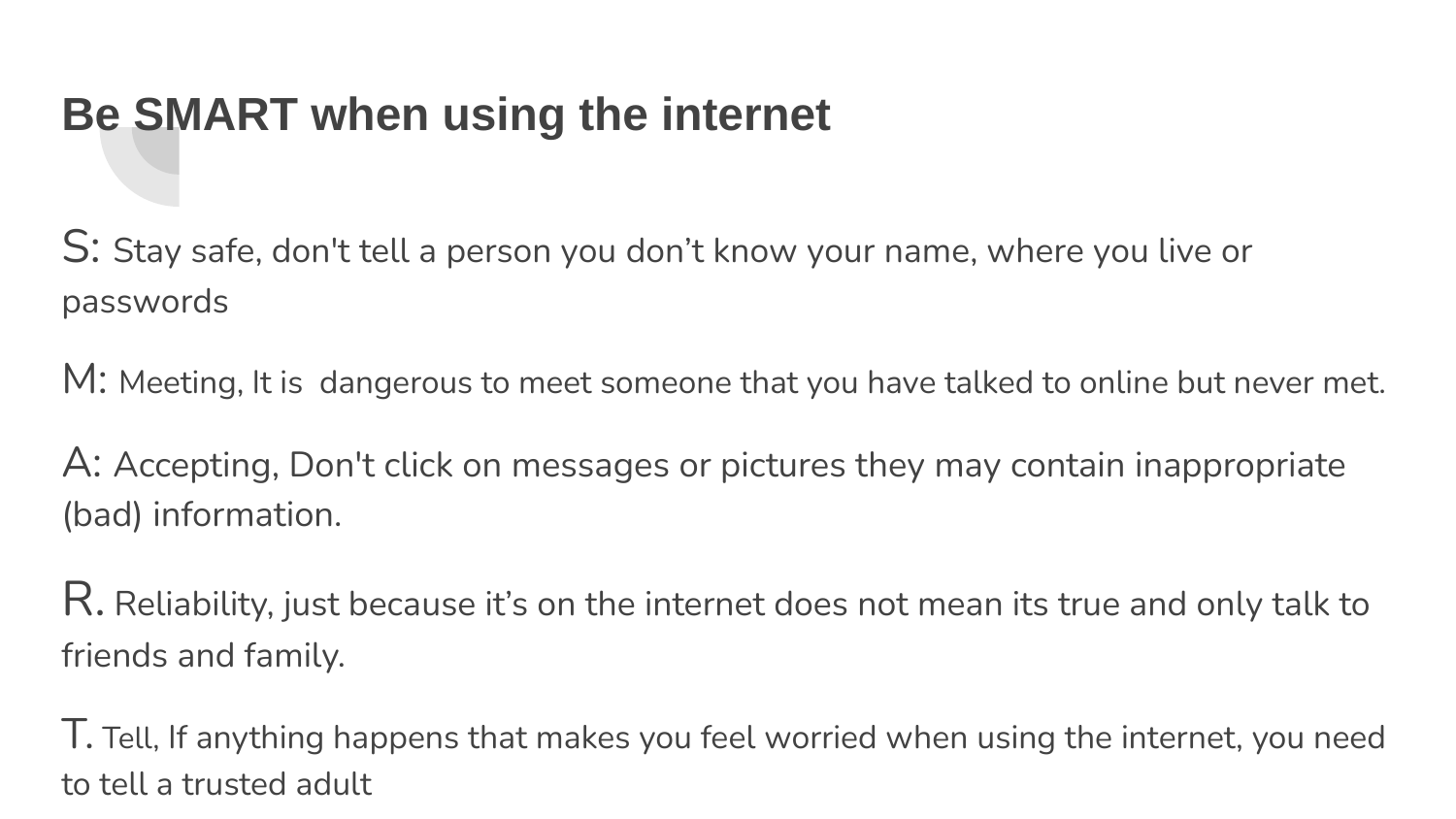

# Be SMART when using the internet
S: Stay safe, don't tell a person you don’t know your name, where you live or passwords
M: Meeting, It is  dangerous to meet someone that you have talked to online but never met.
A: Accepting, Don't click on messages or pictures they may contain inappropriate (bad) information.
R. Reliability, just because it’s on the internet does not mean its true and only talk to friends and family.
T. Tell, If anything happens that makes you feel worried when using the internet, you need to tell a trusted adult